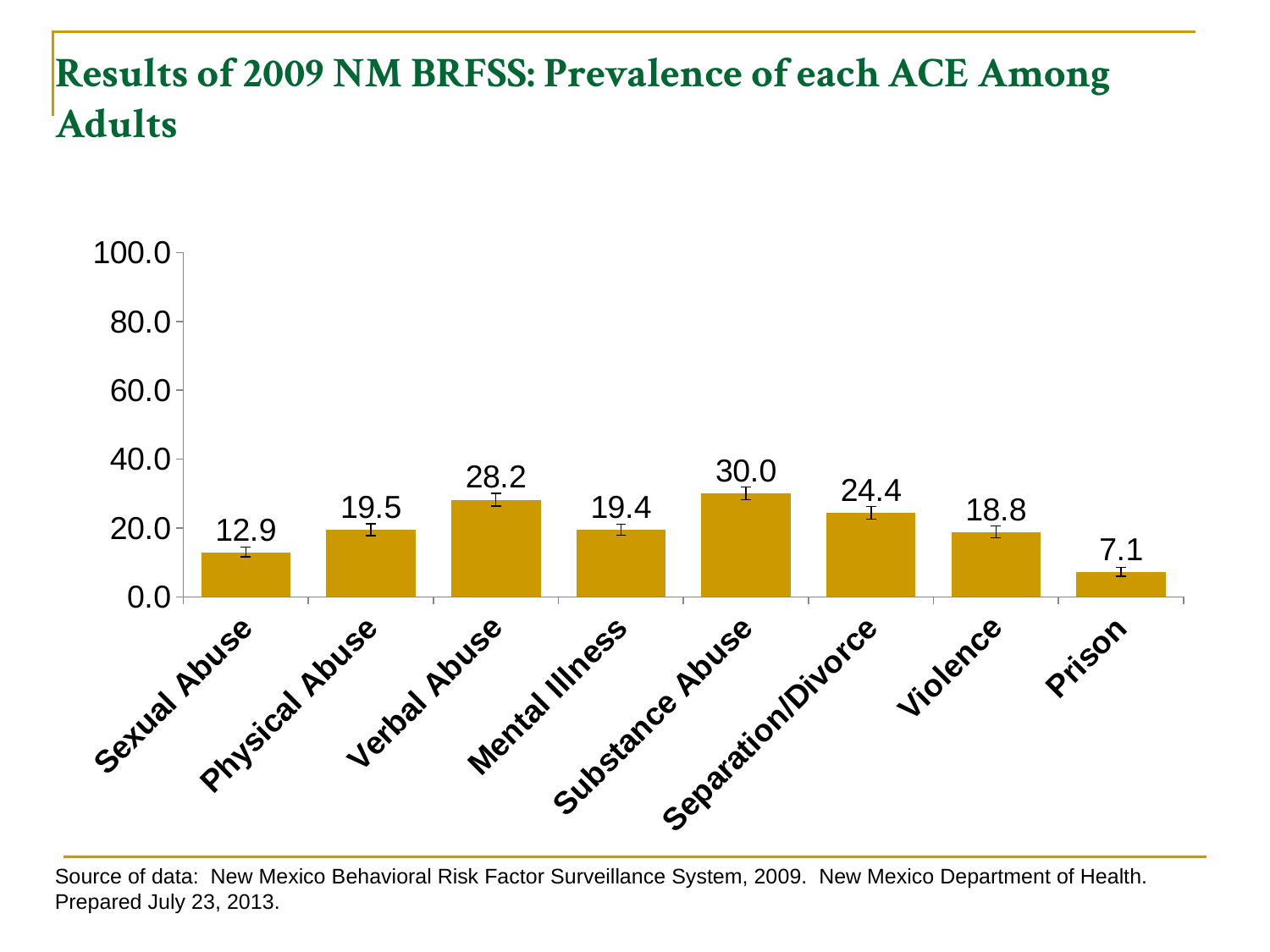

# Results of 2009 NM BRFSS: Prevalence of each ACE Among Adults

### Chart

| Category | Percentage |
|---|---|
| Sexual Abuse | 12.9 |
| Physical Abuse | 19.5 |
| Verbal Abuse | 28.2 |
| Mental Illness | 19.4 |
| Substance Abuse | 30.0 |
| Separation/Divorce | 24.4 |
| Violence | 18.8 |
| Prison | 7.1 |
Source of data:  New Mexico Behavioral Risk Factor Surveillance System, 2009.  New Mexico Department of Health.  Prepared July 23, 2013.